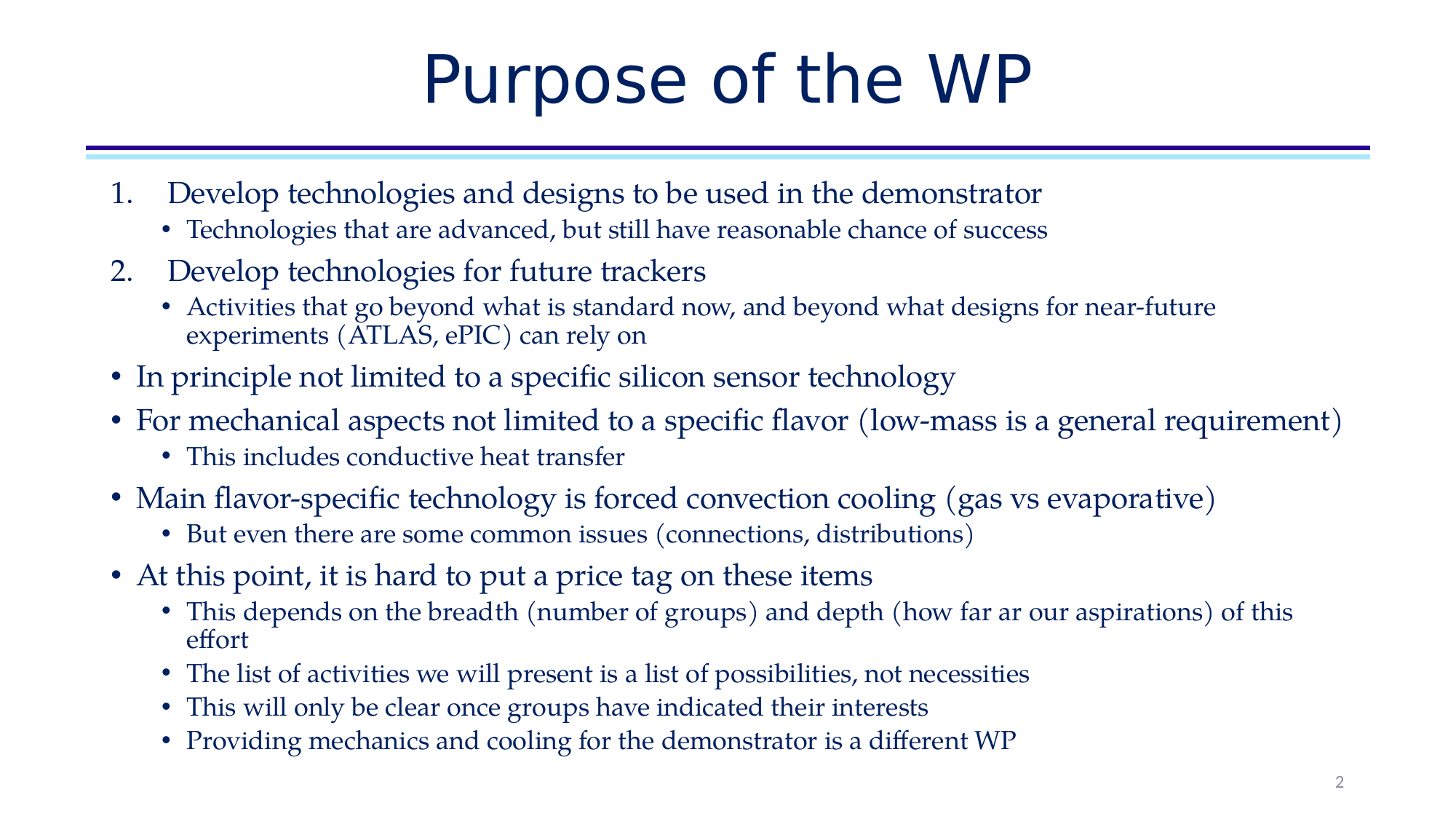

# Purpose of the WP
Develop technologies and designs to be used in the demonstrator
Technologies that are advanced, but still have reasonable chance of success
Develop technologies for future trackers
Activities that go beyond what is standard now, and beyond what designs for near-future experiments (ATLAS, ePIC) can rely on
In principle not limited to a specific silicon sensor technology
For mechanical aspects not limited to a specific flavor (low-mass is a general requirement)
This includes conductive heat transfer
Main flavor-specific technology is forced convection cooling (gas vs evaporative)
But even there are some common issues (connections, distributions)
At this point, it is hard to put a price tag on these items
This depends on the breadth (number of groups) and depth (how far ar our aspirations) of this effort
The list of activities we will present is a list of possibilities, not necessities
This will only be clear once groups have indicated their interests
Providing mechanics and cooling for the demonstrator is a different WP
2